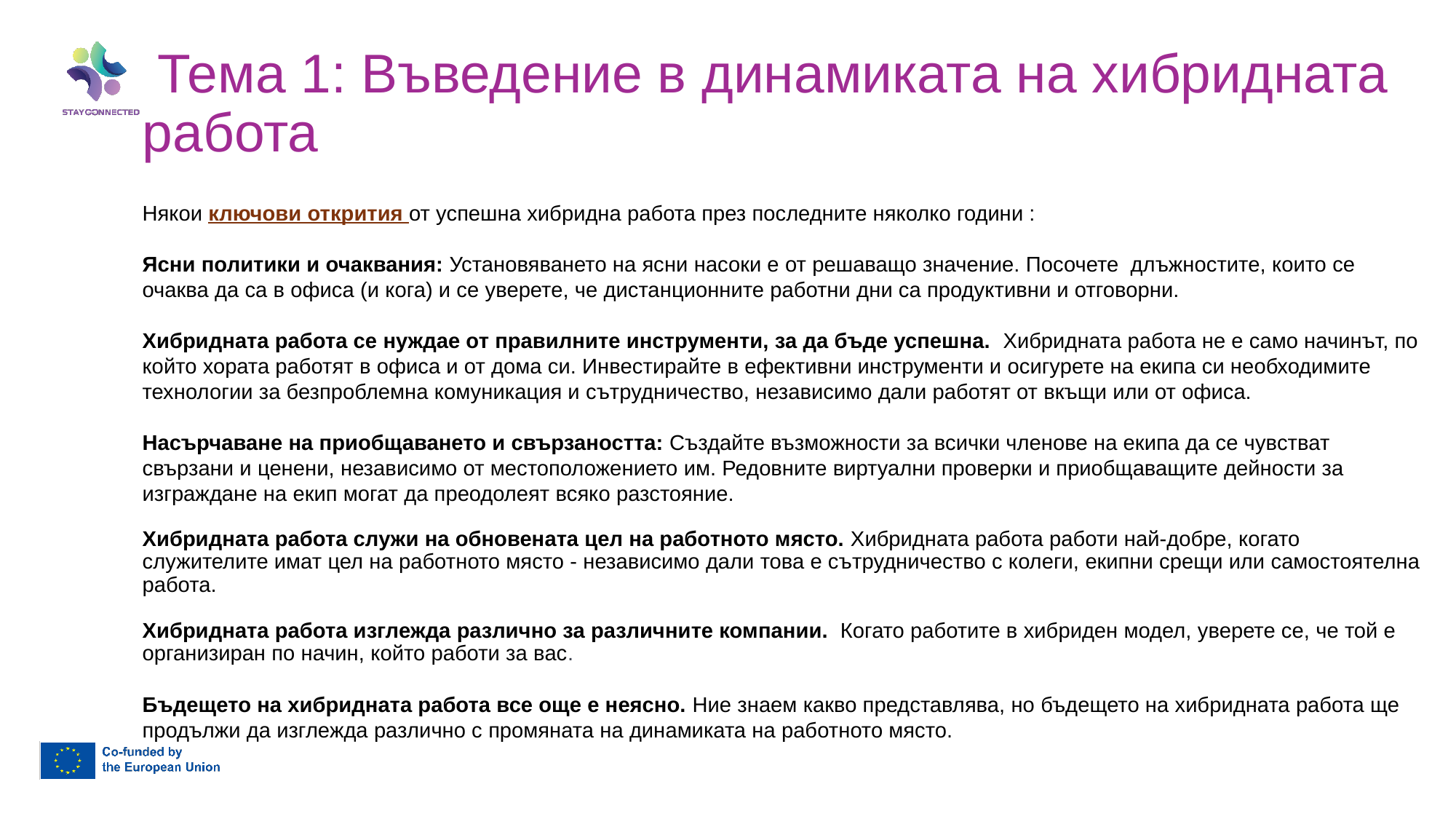

Тема 1: Въведение в динамиката на хибридната работа
Някои ключови открития от успешна хибридна работа през последните няколко години :
Ясни политики и очаквания: Установяването на ясни насоки е от решаващо значение. Посочете  длъжностите, които се очаква да са в офиса (и кога) и се уверете, че дистанционните работни дни са продуктивни и отговорни.
Хибридната работа се нуждае от правилните инструменти, за да бъде успешна.  Хибридната работа не е само начинът, по който хората работят в офиса и от дома си. Инвестирайте в ефективни инструменти и осигурете на екипа си необходимите технологии за безпроблемна комуникация и сътрудничество, независимо дали работят от вкъщи или от офиса.
Насърчаване на приобщаването и свързаността: Създайте възможности за всички членове на екипа да се чувстват свързани и ценени, независимо от местоположението им. Редовните виртуални проверки и приобщаващите дейности за изграждане на екип могат да преодолеят всяко разстояние.

Хибридната работа служи на обновената цел на работното място. Хибридната работа работи най-добре, когато служителите имат цел на работното място - независимо дали това е сътрудничество с колеги, екипни срещи или самостоятелна работа.

Хибридната работа изглежда различно за различните компании.  Когато работите в хибриден модел, уверете се, че той е организиран по начин, който работи за вас.

Бъдещето на хибридната работа все още е неясно. Ние знаем какво представлява, но бъдещето на хибридната работа ще продължи да изглежда различно с промяната на динамиката на работното място.